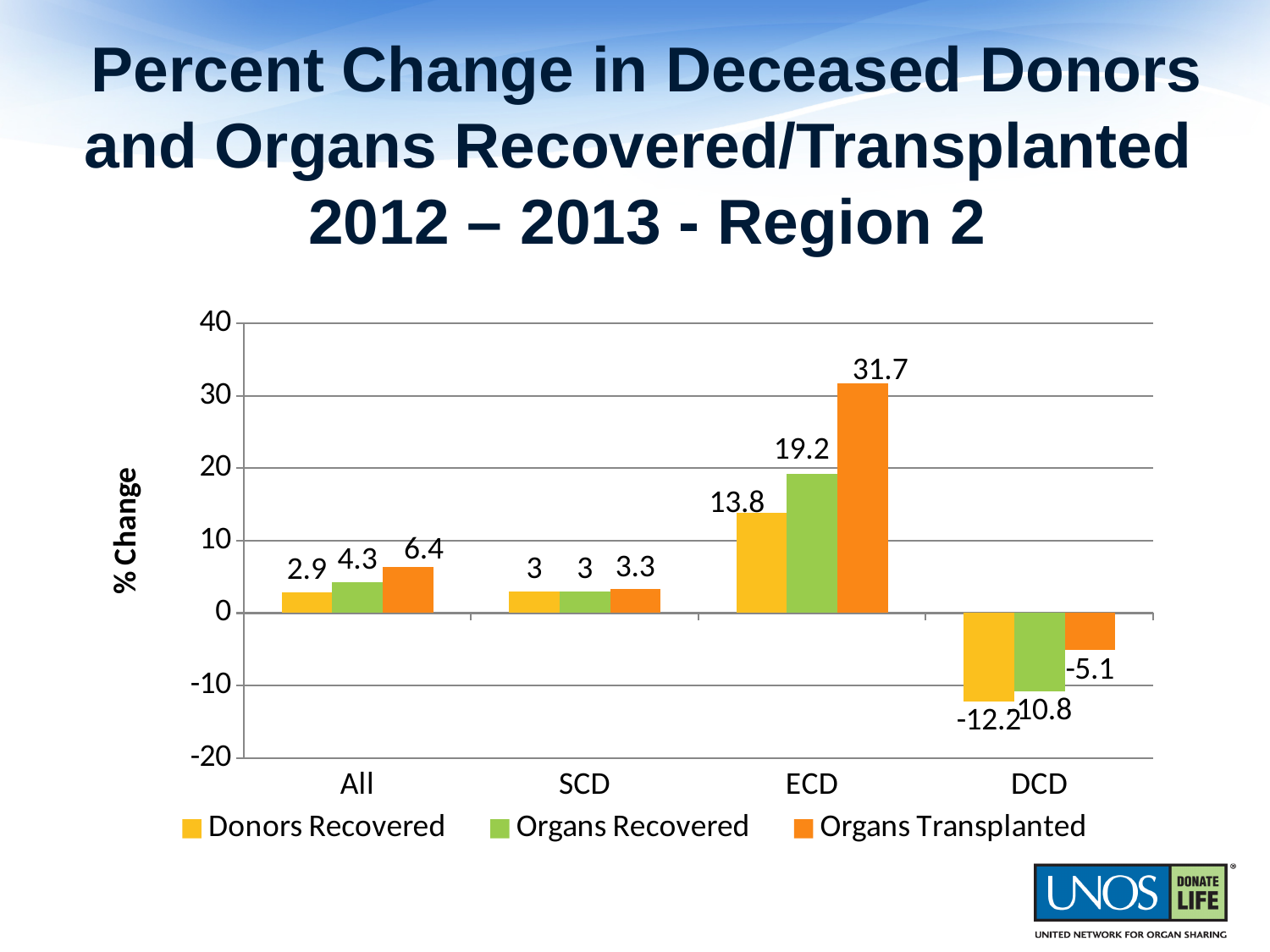

# Percent Change in Deceased Donors and Organs Recovered/Transplanted  2012 – 2013 - Region 2

### Chart

| Category | Donors Recovered | Organs Recovered | Organs Transplanted |
|---|---|---|---|
| All | 2.9 | 4.3 | 6.4 |
| SCD | 3.0 | 3.0 | 3.3 |
| ECD | 13.8 | 19.2 | 31.7 |
| DCD | -12.2 | -10.8 | -5.1 |